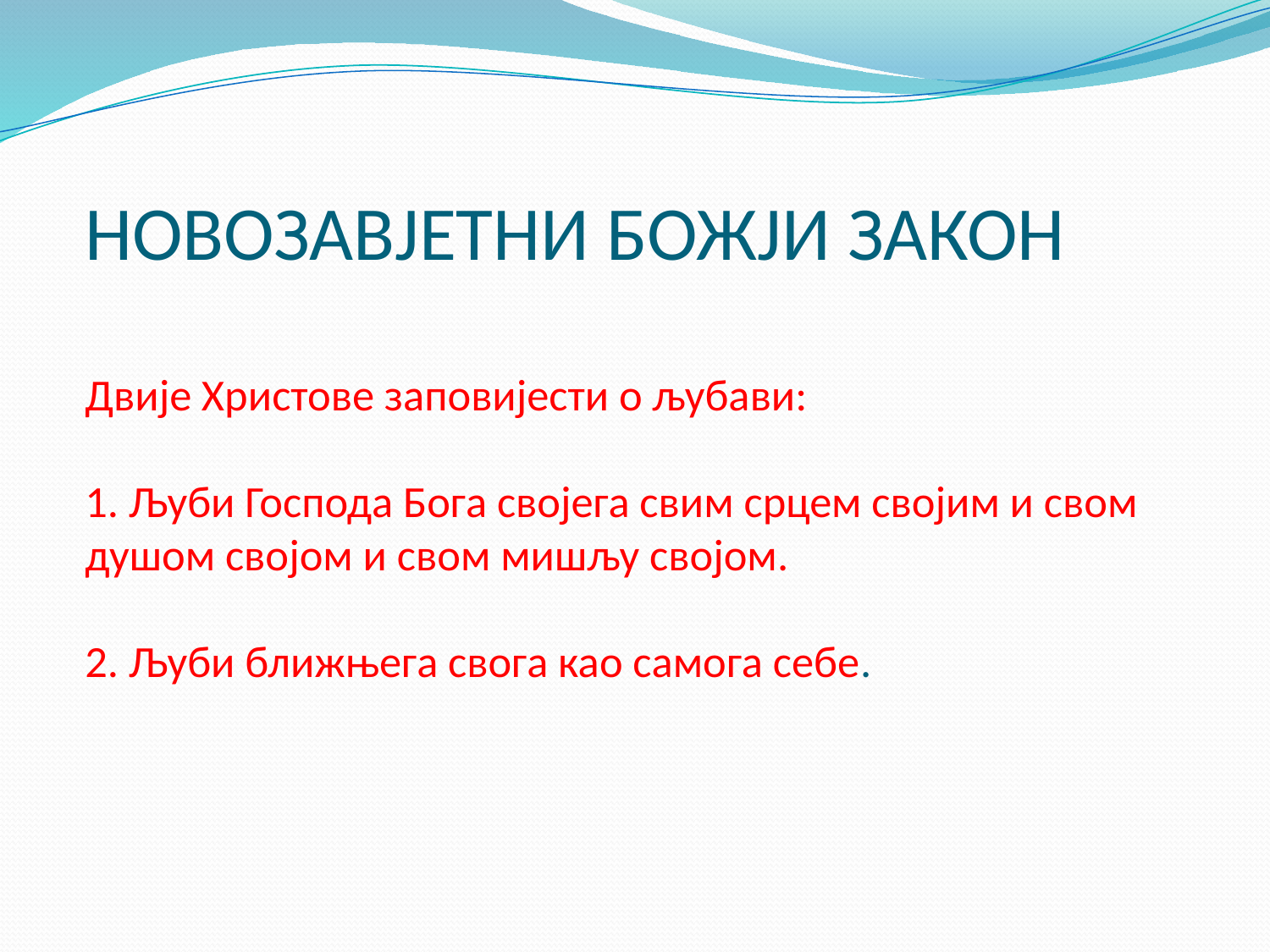

# НОВОЗАВЈЕТНИ БОЖЈИ ЗАКОН Двије Христове заповијести о љубави: 1. Љуби Господа Бога својега свим срцем својим и свом душом својом и свом мишљу својом. 2. Љуби ближњега свога као самога себе.